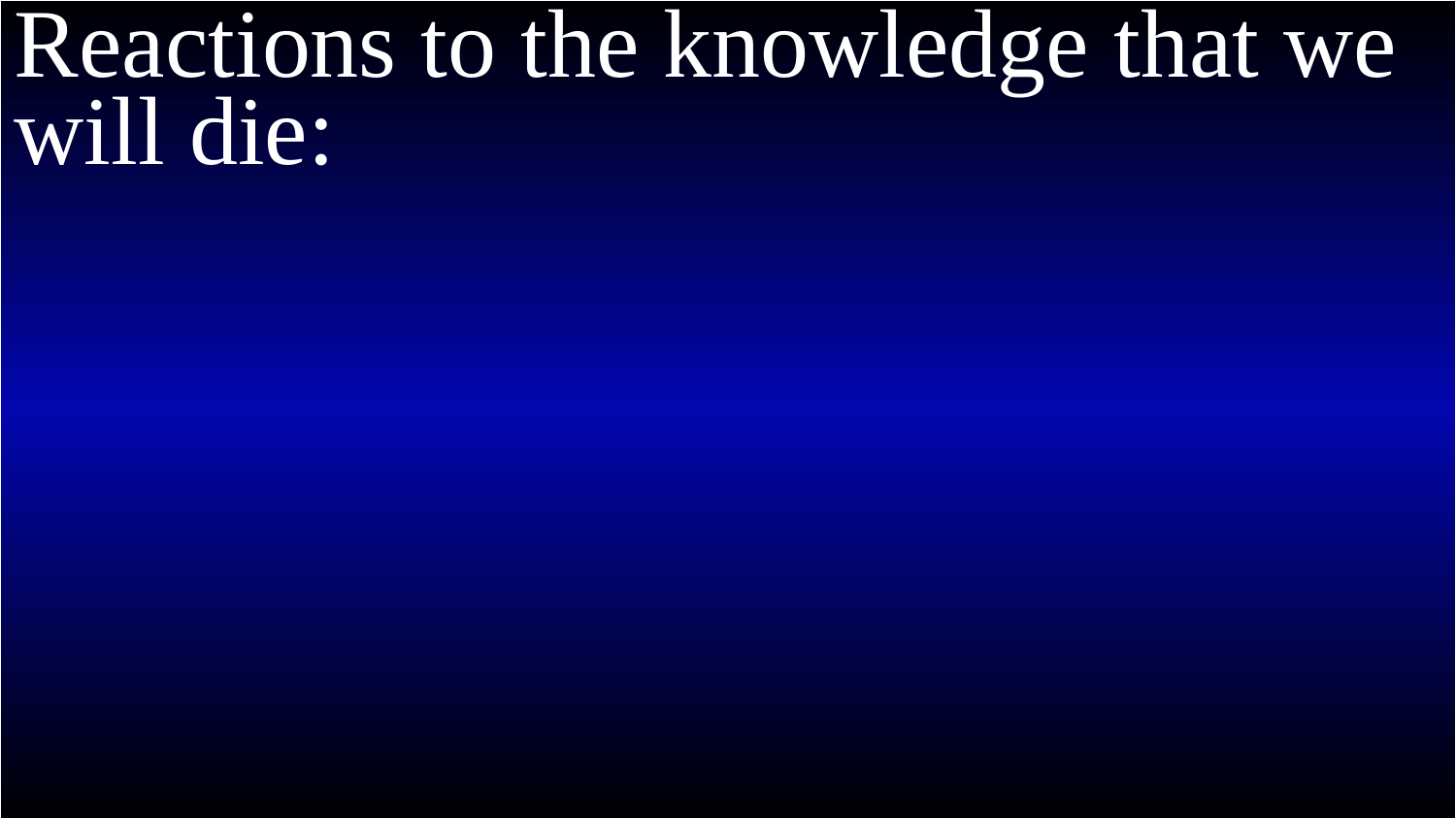

Reactions to the knowledge that we will die:
Death and the afterlife:
Must settle this question finally
Pascal’s wager…
Gallup: 70% believe in the hereafter
# Philippians
25 And convinced of this, I know that I shall remain and continue with you all for your progress and joy in the faith, 26 so that your proud confidence in me may abound in Christ Jesus through my coming to you again.